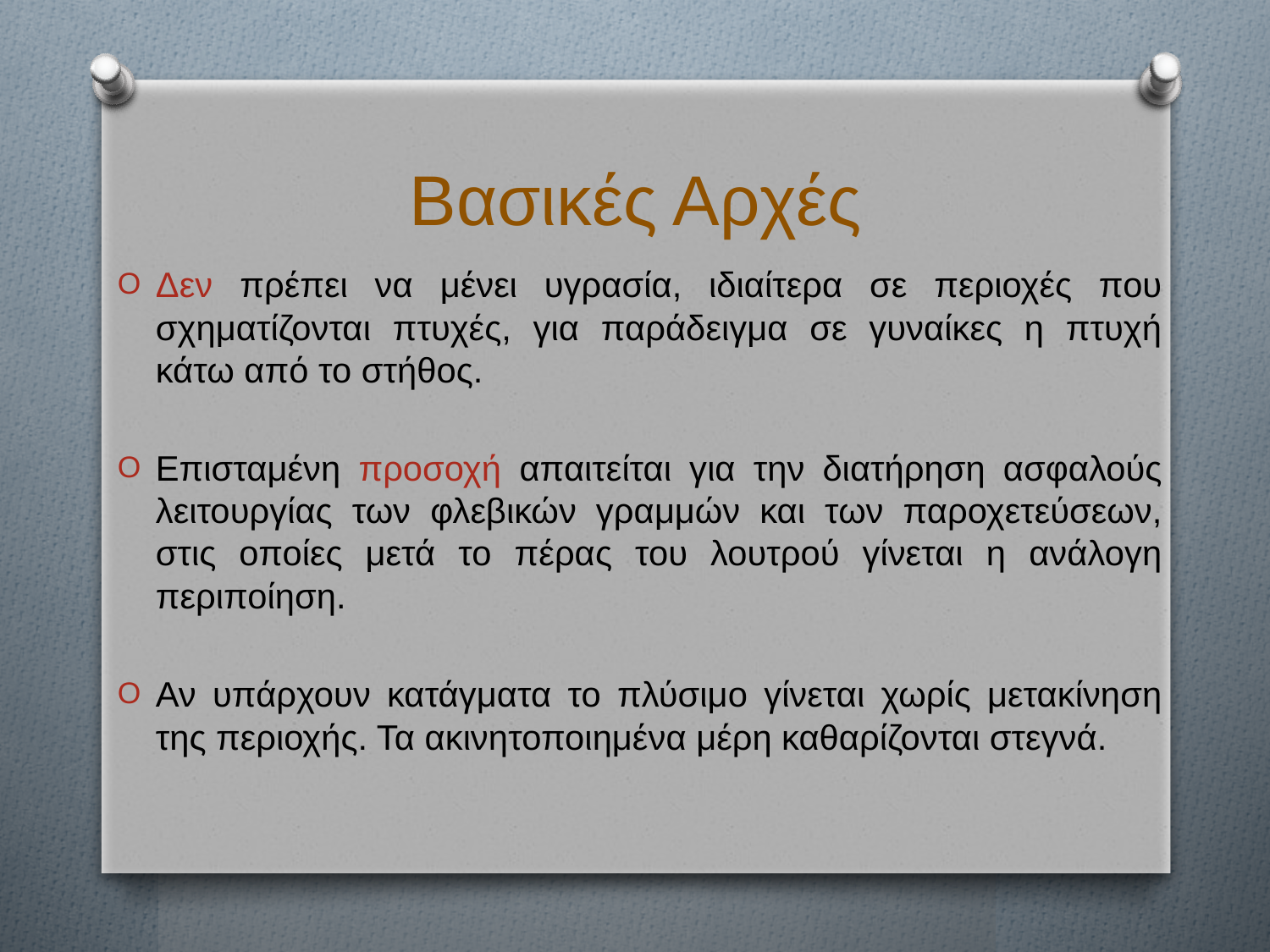

# Βασικές Αρχές
Δεν πρέπει να μένει υγρασία, ιδιαίτερα σε περιοχές που σχηματίζονται πτυχές, για παράδειγμα σε γυναίκες η πτυχή κάτω από το στήθος.

Επισταμένη προσοχή απαιτείται για την διατήρηση ασφαλούς λειτουργίας των φλεβικών γραμμών και των παροχετεύσεων, στις οποίες μετά το πέρας του λουτρού γίνεται η ανάλογη περιποίηση.

Αν υπάρχουν κατάγματα το πλύσιμο γίνεται χωρίς μετακίνηση της περιοχής. Τα ακινητοποιημένα μέρη καθαρίζονται στεγνά.